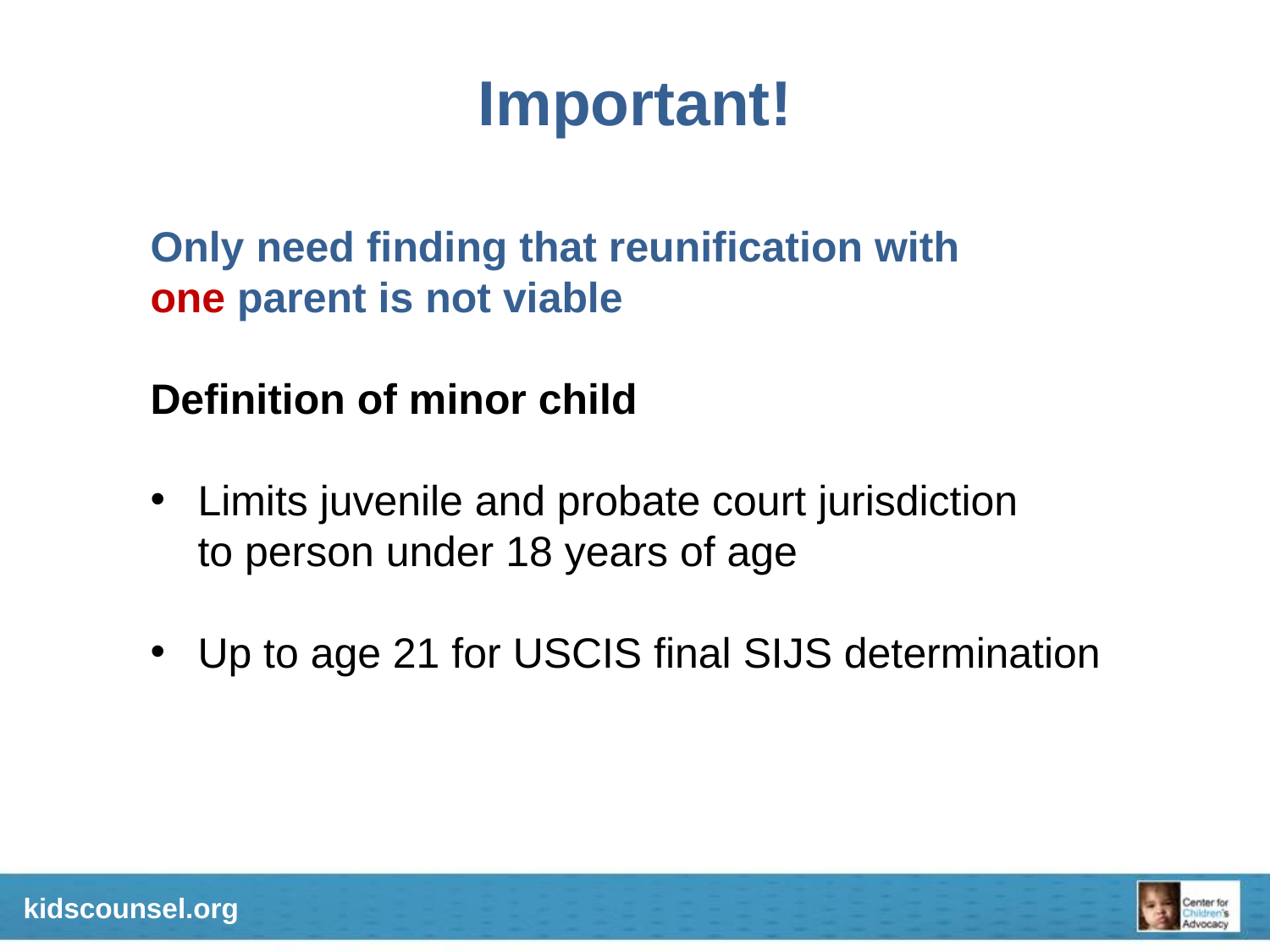

# Important!
Only need finding that reunification with
one parent is not viable

Definition of minor child

Limits juvenile and probate court jurisdiction
to person under 18 years of age

Up to age 21 for USCIS final SIJS determination

kidscounsel.org